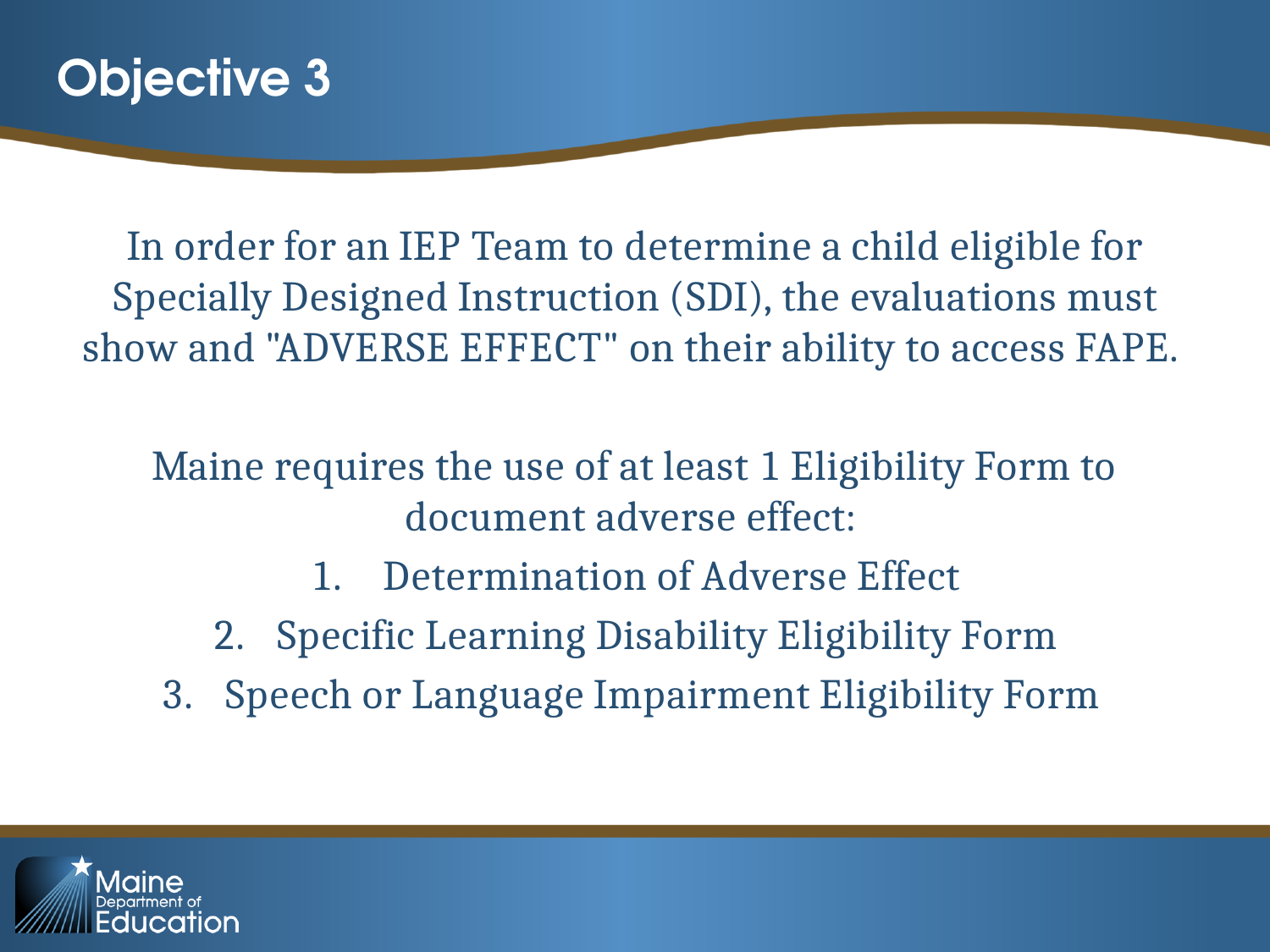

# Objective 3
In order for an IEP Team to determine a child eligible for Specially Designed Instruction (SDI), the evaluations must show and "ADVERSE EFFECT" on their ability to access FAPE.

Maine requires the use of at least 1 Eligibility Form to document adverse effect:
 Determination of Adverse Effect
Specific Learning Disability Eligibility Form
Speech or Language Impairment Eligibility Form